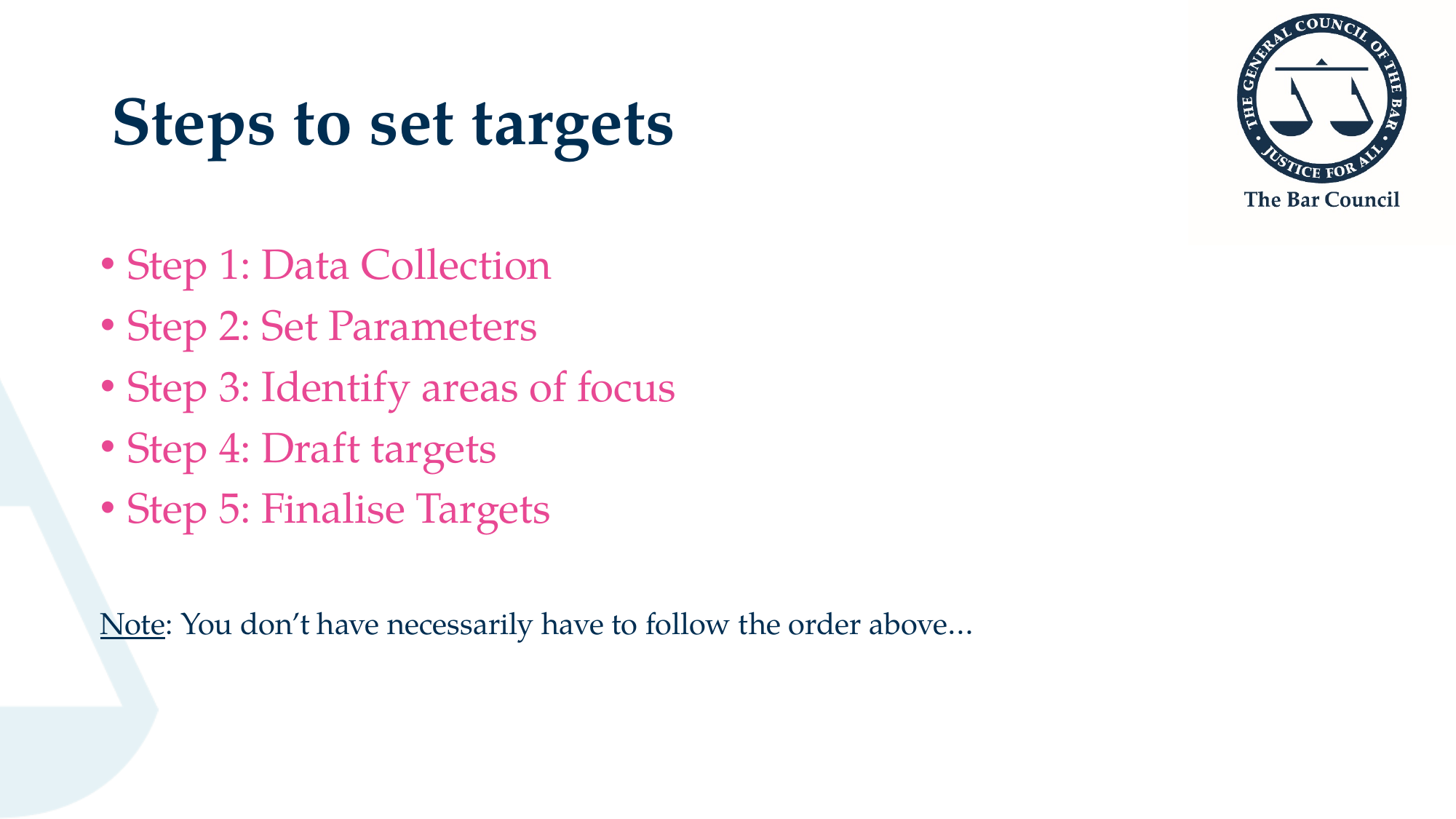

# Steps to set targets
Step 1: Data Collection
Step 2: Set Parameters
Step 3: Identify areas of focus
Step 4: Draft targets
Step 5: Finalise Targets

Note: You don’t have necessarily have to follow the order above…